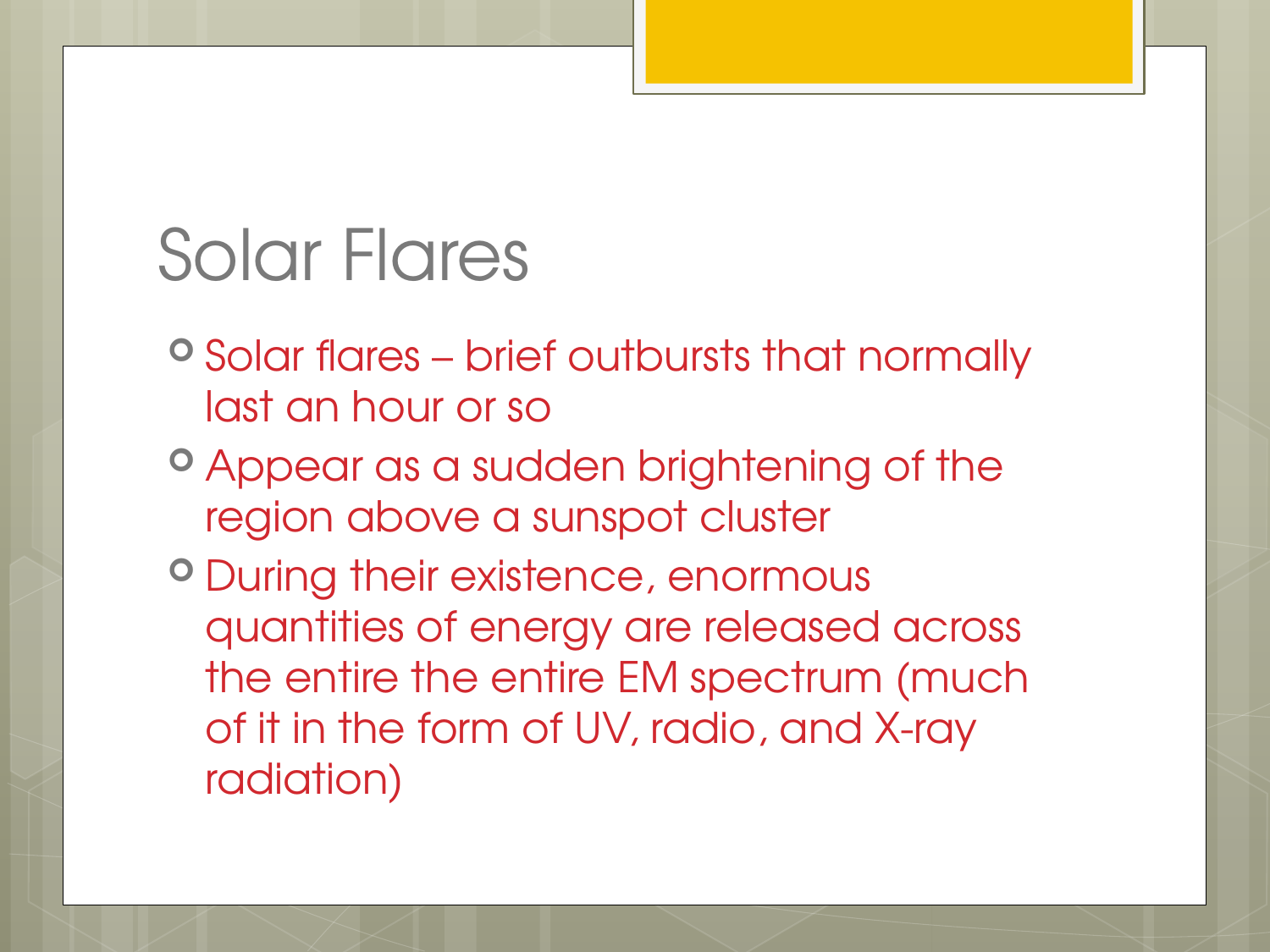

# Solar Flares
Solar flares – brief outbursts that normally last an hour or so
Appear as a sudden brightening of the region above a sunspot cluster
During their existence, enormous quantities of energy are released across the entire the entire EM spectrum (much of it in the form of UV, radio, and X-ray radiation)